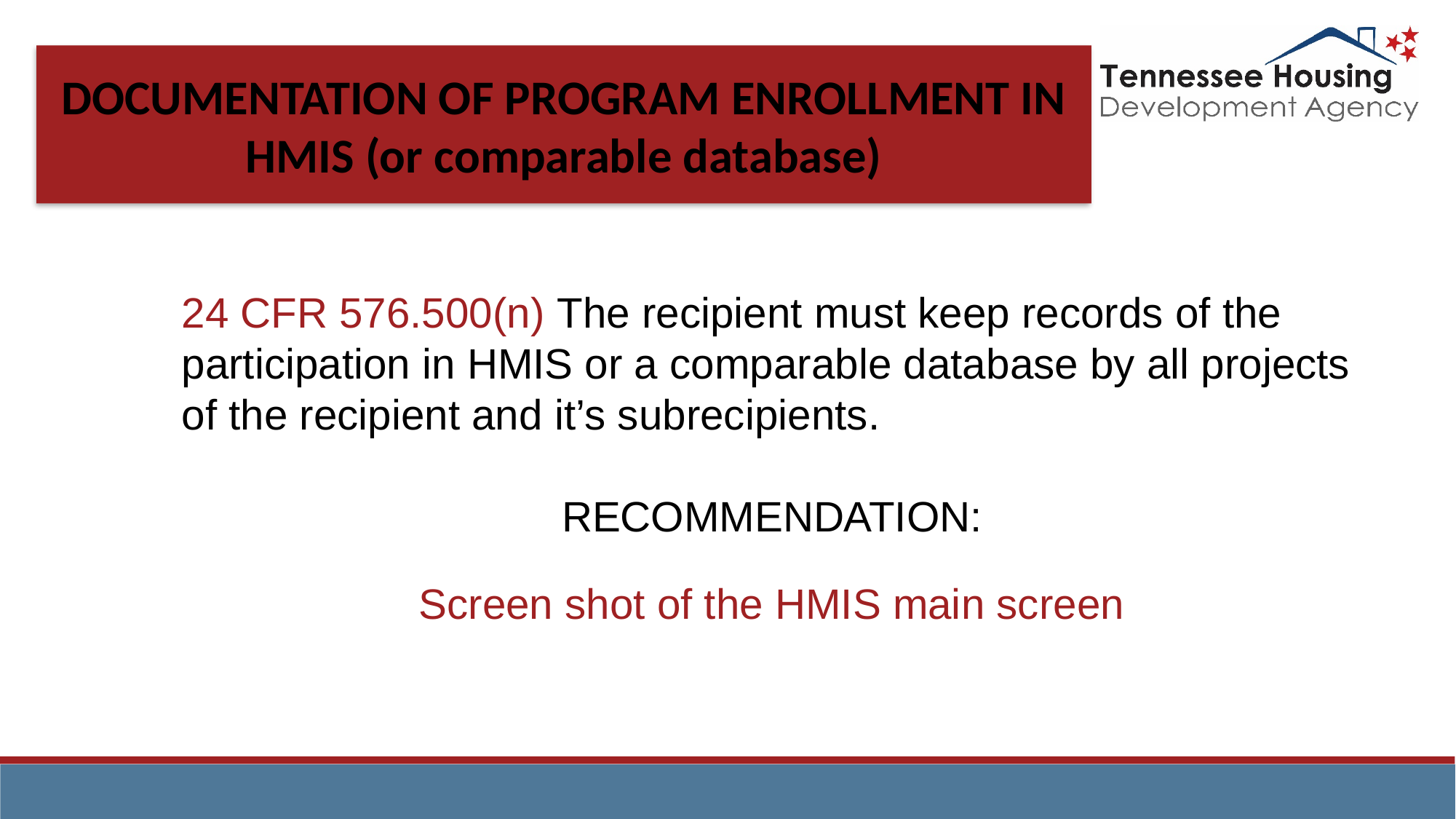

DOCUMENTATION OF PROGRAM ENROLLMENT IN HMIS (or comparable database)

24 CFR 576.500(n) The recipient must keep records of the participation in HMIS or a comparable database by all projects of the recipient and it’s subrecipients.

RECOMMENDATION:

Screen shot of the HMIS main screen